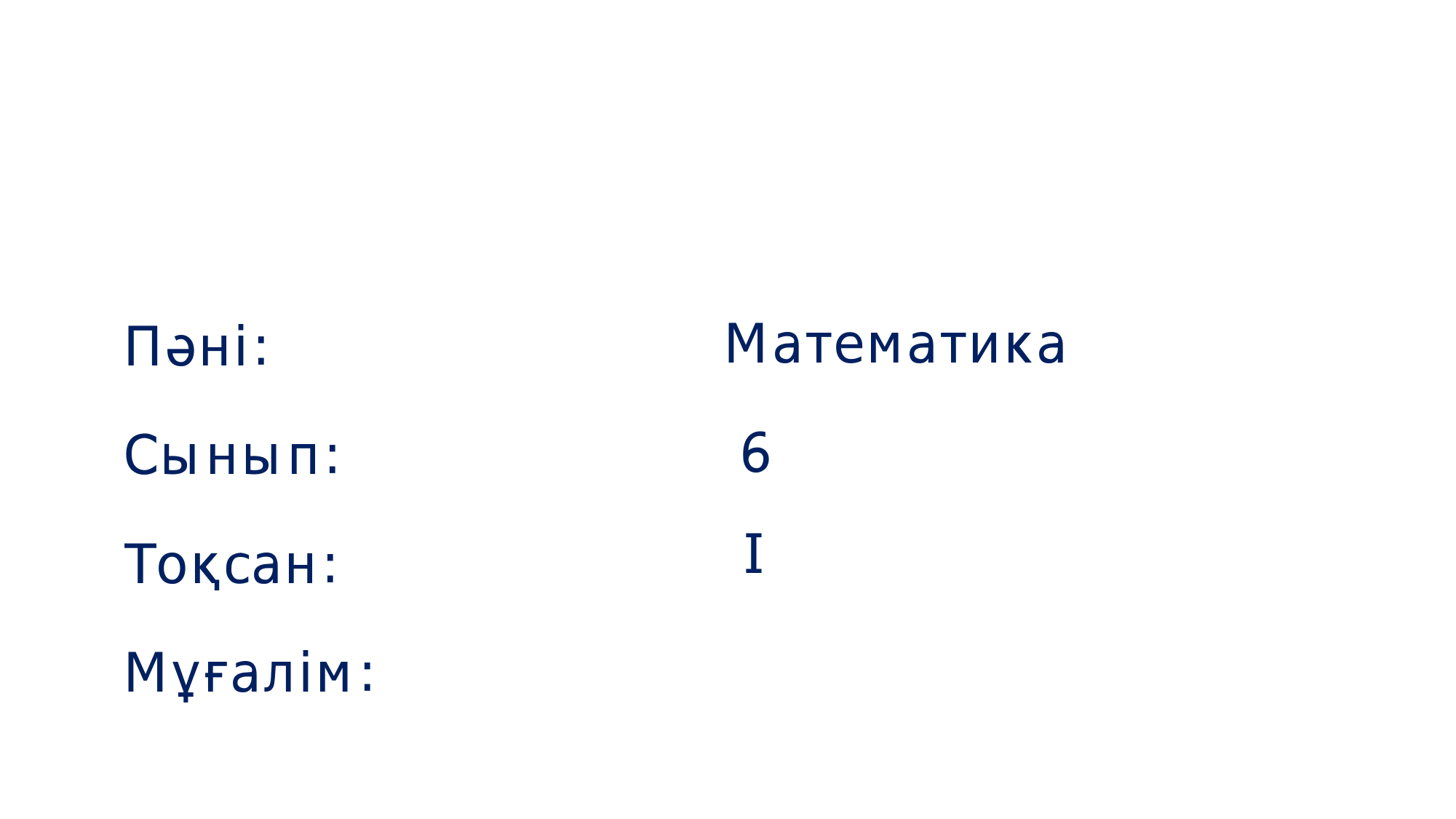

Математика
Пәні:
 6
Сынып:
 I

Тоқсан:
Мұғалім: